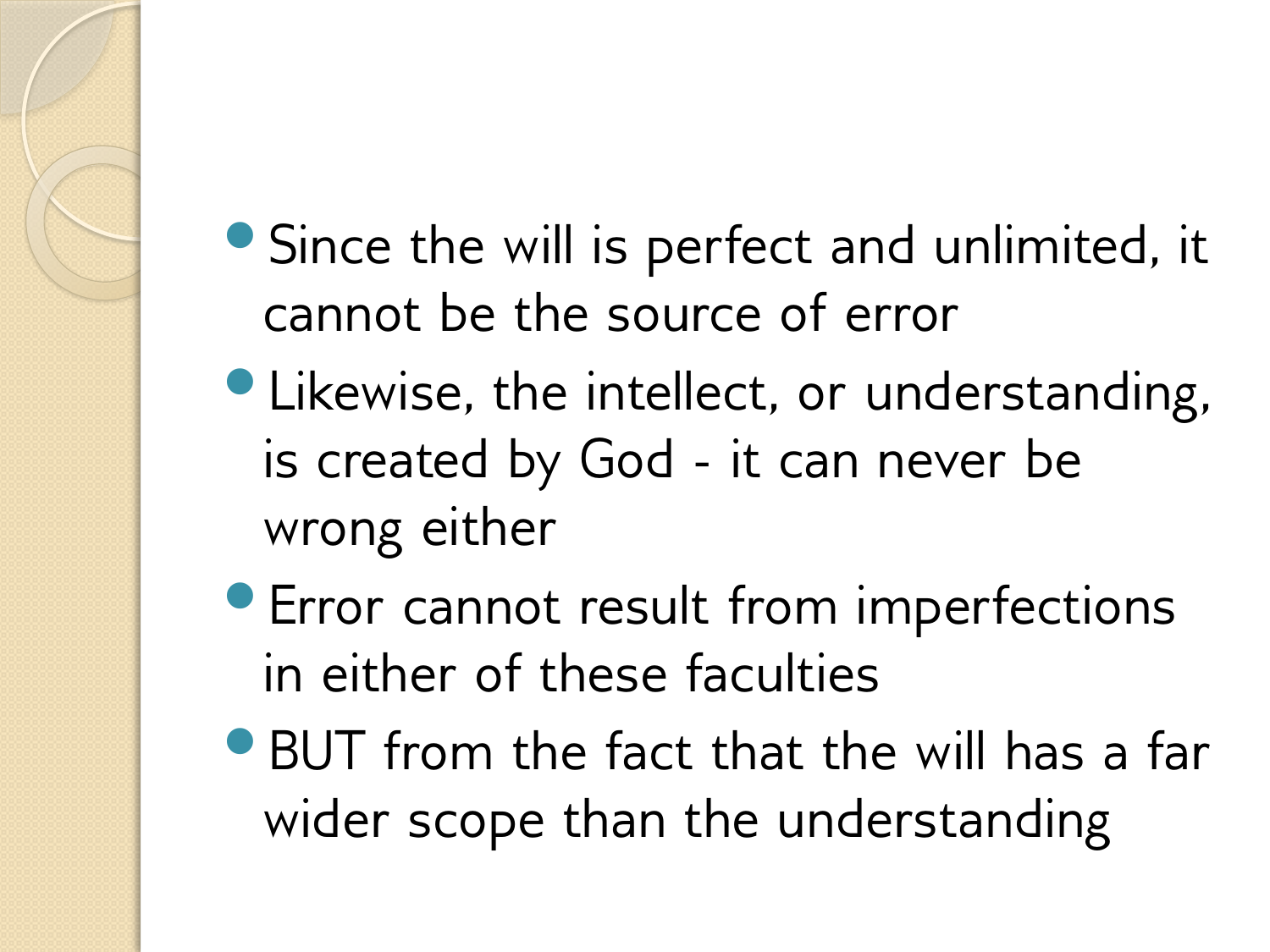

#
Since the will is perfect and unlimited, it cannot be the source of error
Likewise, the intellect, or understanding, is created by God - it can never be wrong either
Error cannot result from imperfections in either of these faculties
BUT from the fact that the will has a far wider scope than the understanding